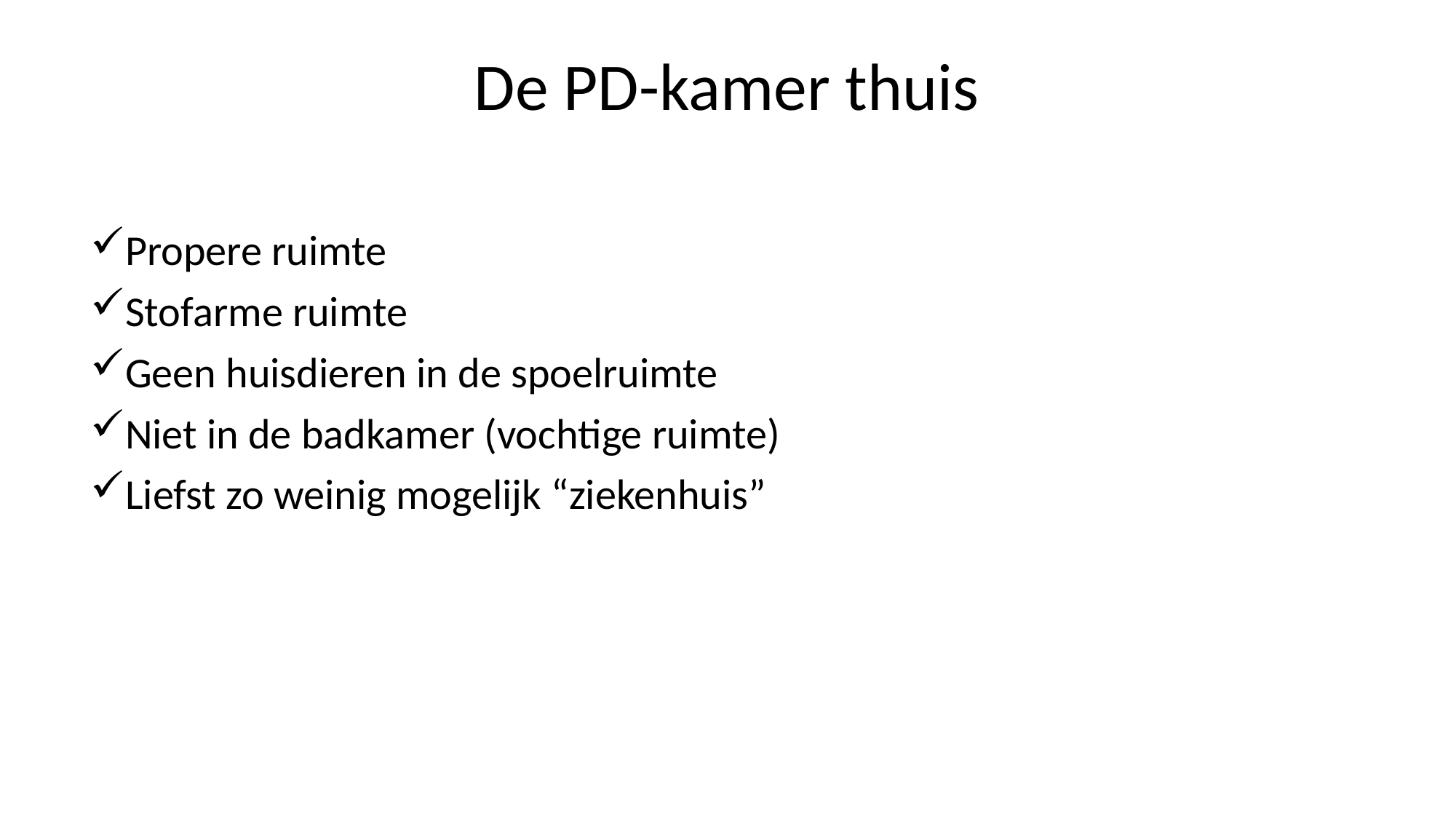

# De PD-kamer thuis
Propere ruimte
Stofarme ruimte
Geen huisdieren in de spoelruimte
Niet in de badkamer (vochtige ruimte)
Liefst zo weinig mogelijk “ziekenhuis”